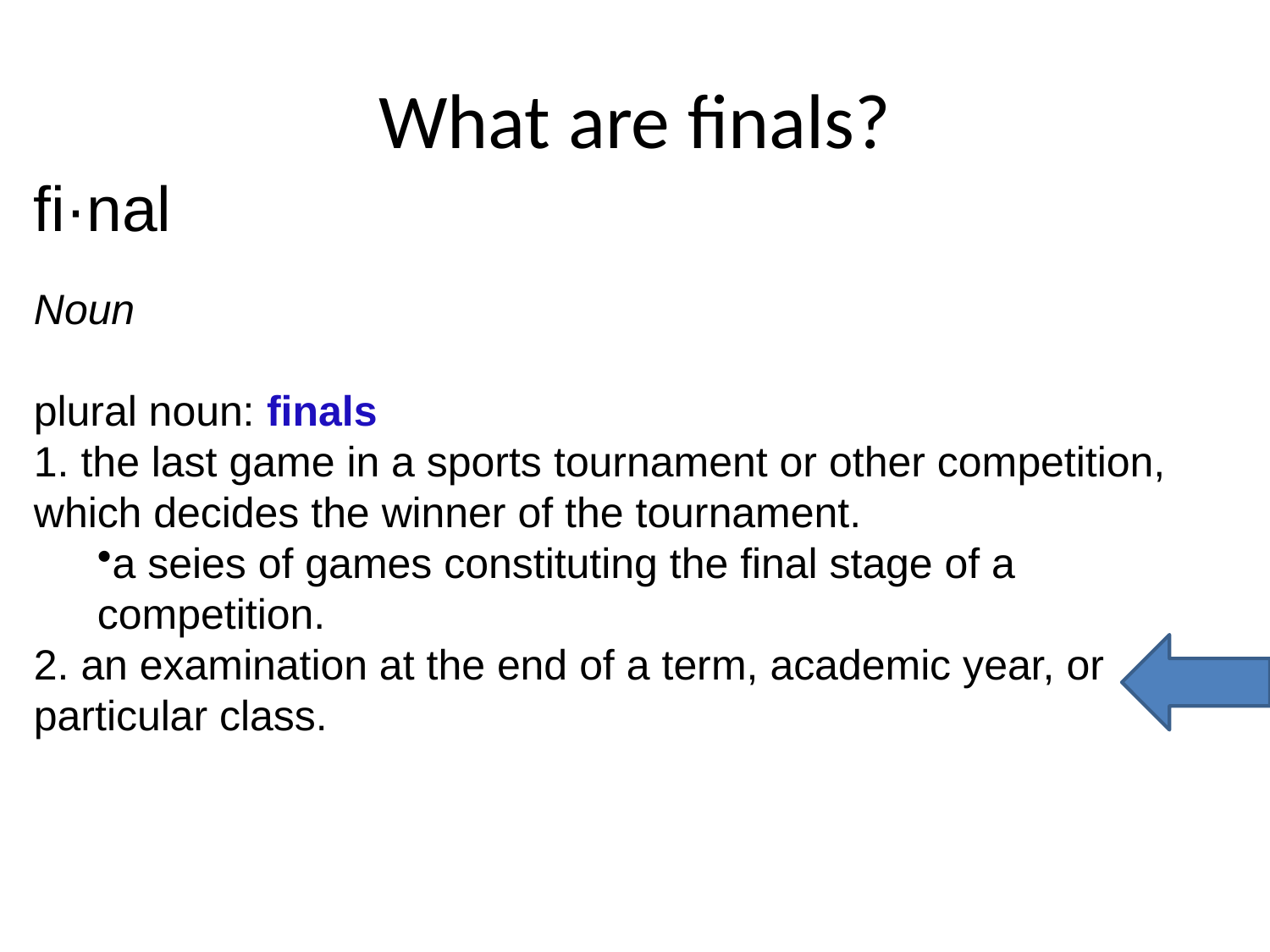

# What are finals?
fi·nal

Noun

plural noun: finals
1. the last game in a sports tournament or other competition, which decides the winner of the tournament.
a seies of games constituting the final stage of a competition.
2. an examination at the end of a term, academic year, or particular class.